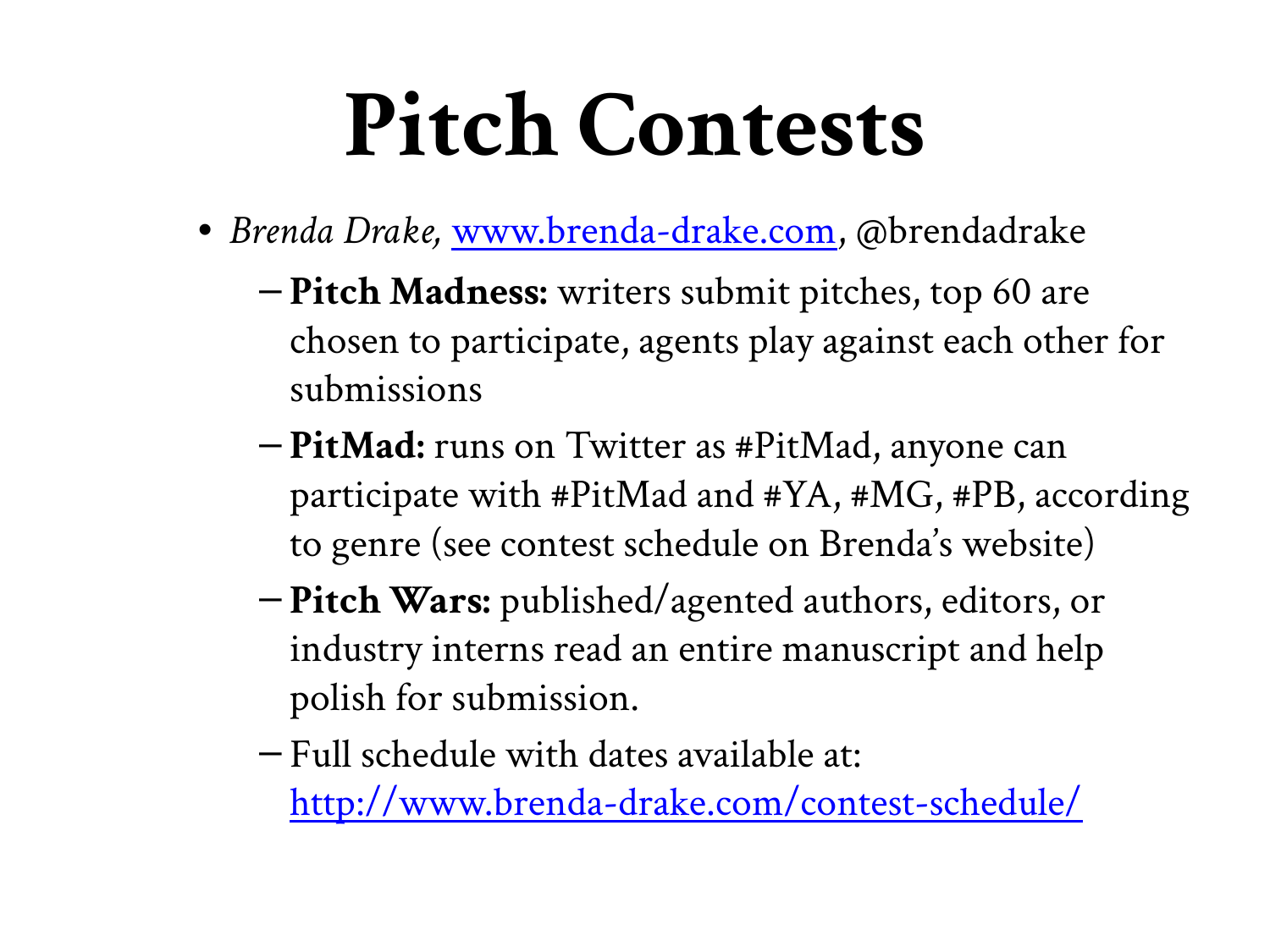

# Pitch Contests
Brenda Drake, www.brenda-drake.com, @brendadrake
Pitch Madness: writers submit pitches, top 60 are chosen to participate, agents play against each other for submissions
PitMad: runs on Twitter as #PitMad, anyone can participate with #PitMad and #YA, #MG, #PB, according to genre (see contest schedule on Brenda’s website)
Pitch Wars: published/agented authors, editors, or industry interns read an entire manuscript and help polish for submission.
Full schedule with dates available at: http://www.brenda-drake.com/contest-schedule/